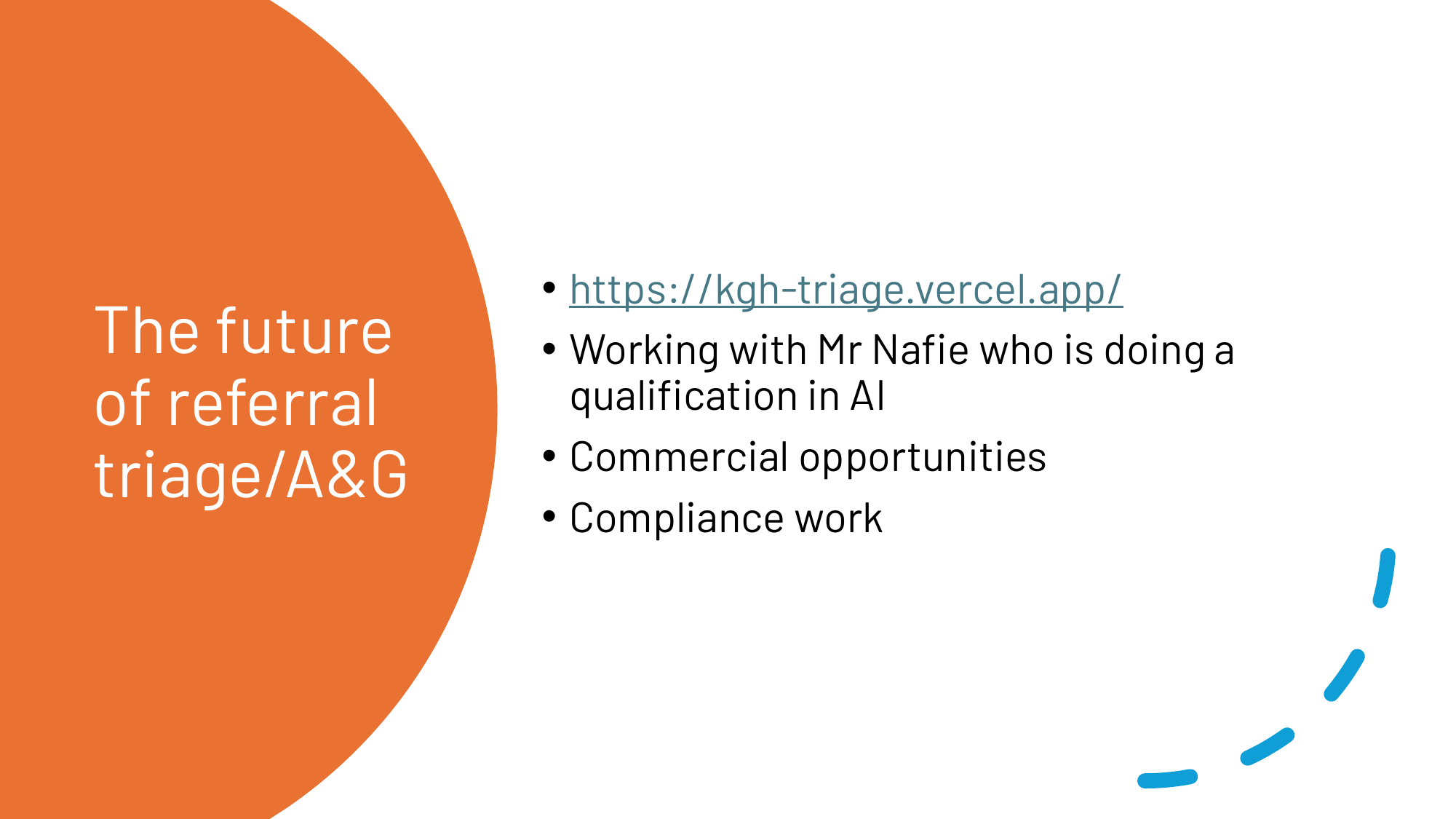

https://kgh-triage.vercel.app/
Working with Mr Nafie who is doing a qualification in AI
Commercial opportunities
Compliance work
# The future of referral triage/A&G